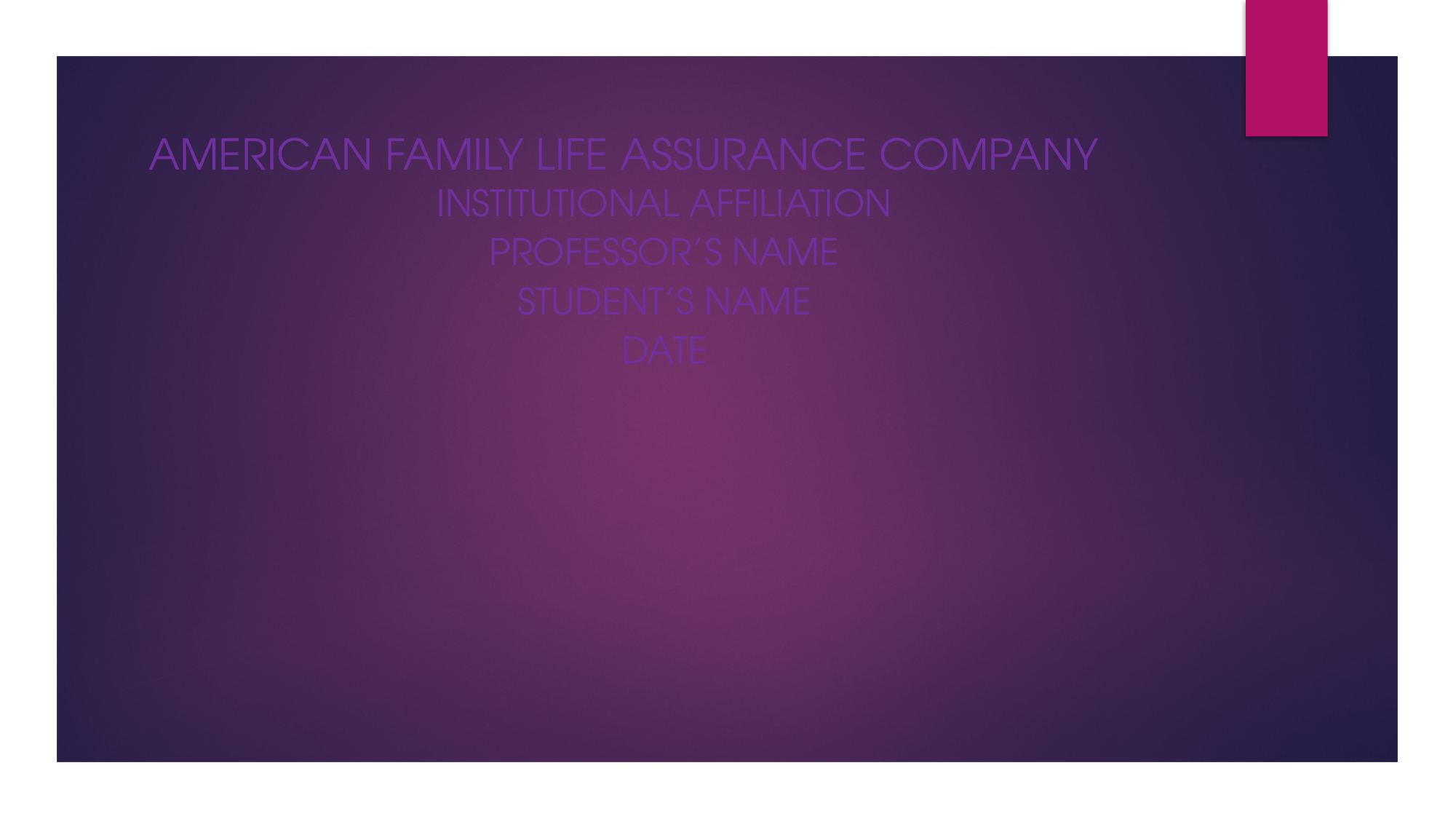

# AMERICAN FAMILY LIFE ASSURANCE COMPANY
Institutional Affiliation
Professor’s Name
Student’s Name
Date